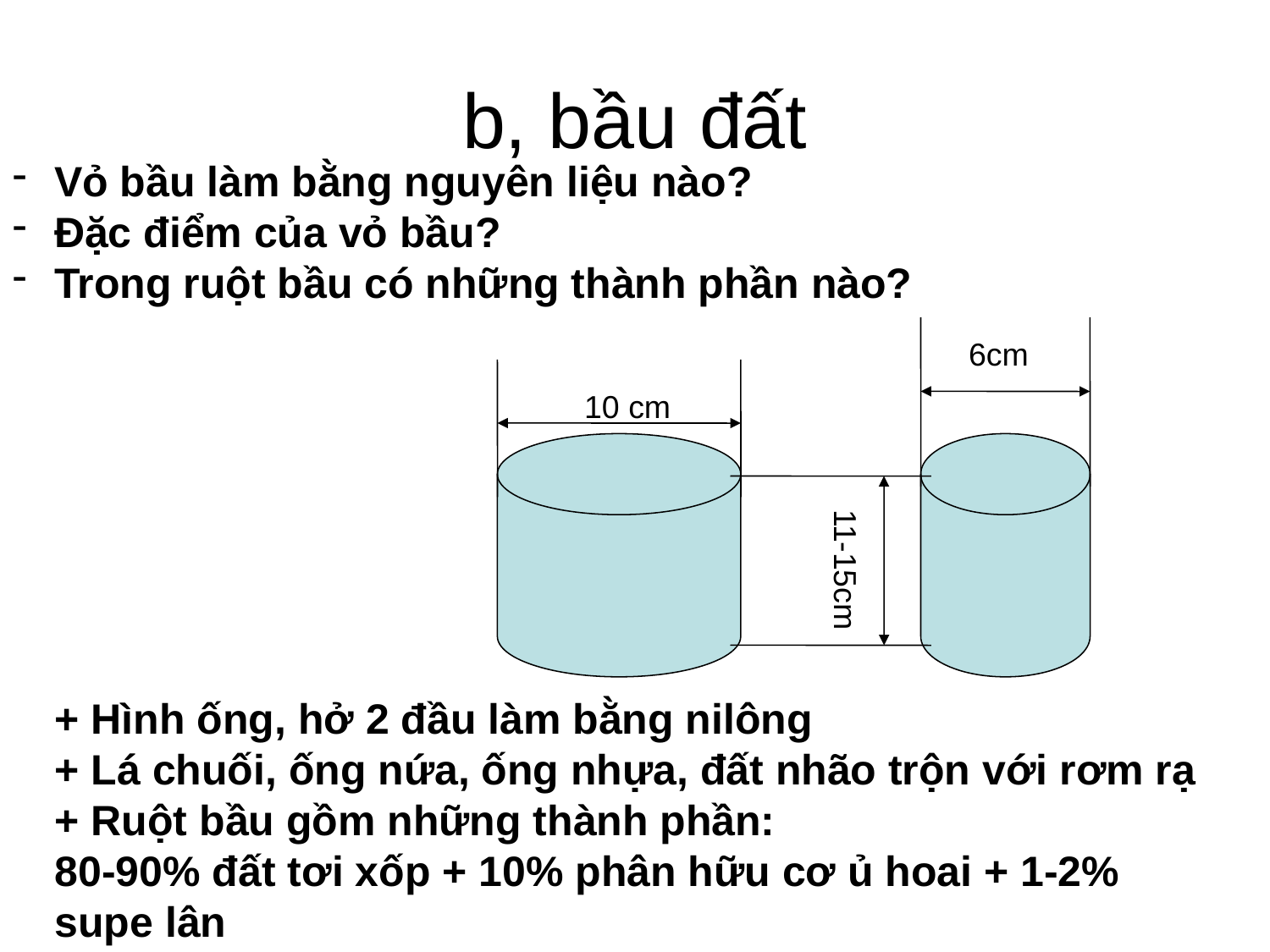

# b, bầu đất
 Vỏ bầu làm bằng nguyên liệu nào?
 Đặc điểm của vỏ bầu?
 Trong ruột bầu có những thành phần nào?

    6cm

      10 cm

11-15cm

+ Hình ống, hở 2 đầu làm bằng nilông
+ Lá chuối, ống nứa, ống nhựa, đất nhão trộn với rơm rạ
+ Ruột bầu gồm những thành phần:
80-90% đất tơi xốp + 10% phân hữu cơ ủ hoai + 1-2% supe lân